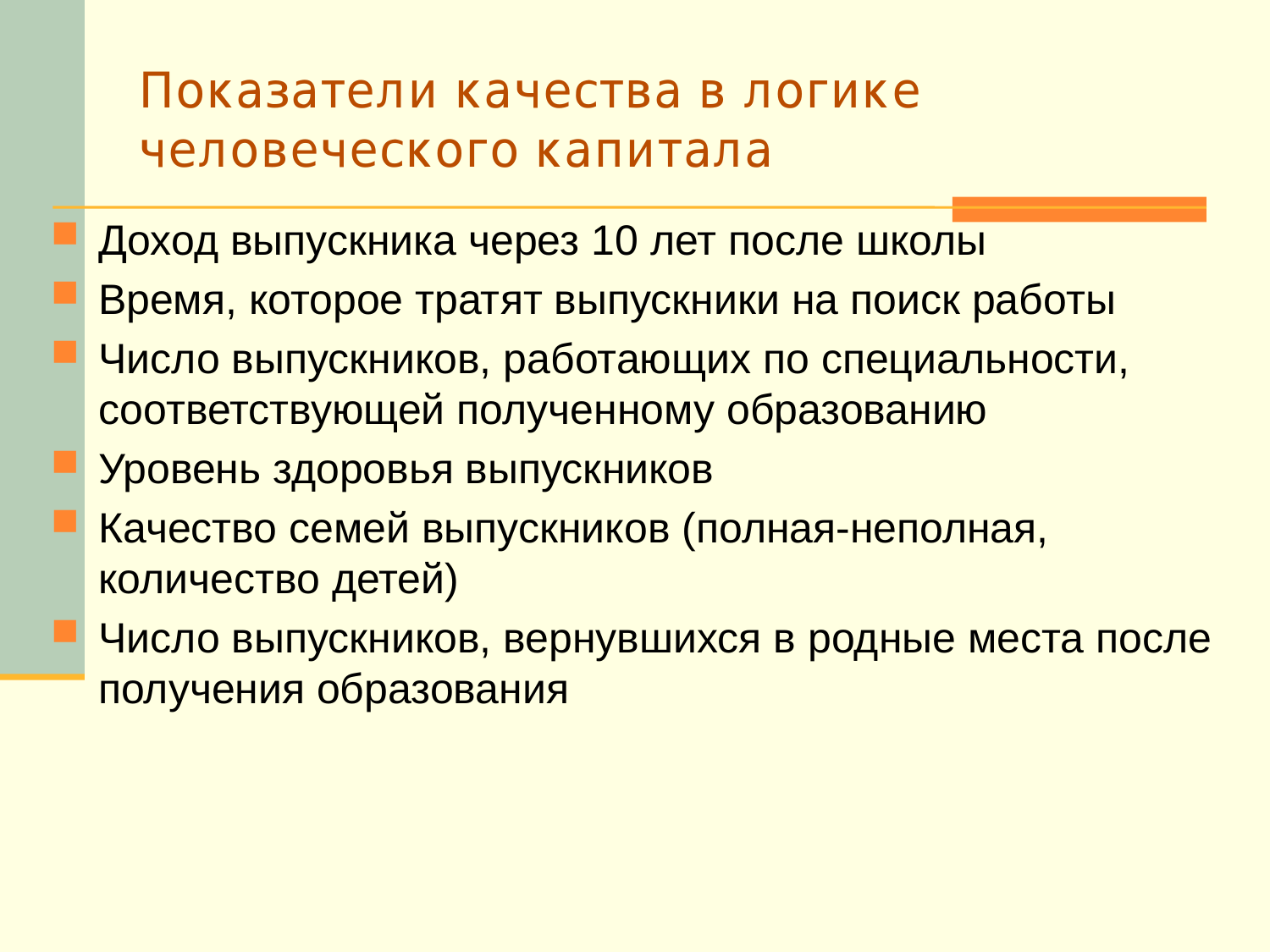

# Показатели качества в логике человеческого капитала
Доход выпускника через 10 лет после школы
Время, которое тратят выпускники на поиск работы
Число выпускников, работающих по специальности, соответствующей полученному образованию
Уровень здоровья выпускников
Качество семей выпускников (полная-неполная, количество детей)
Число выпускников, вернувшихся в родные места после получения образования